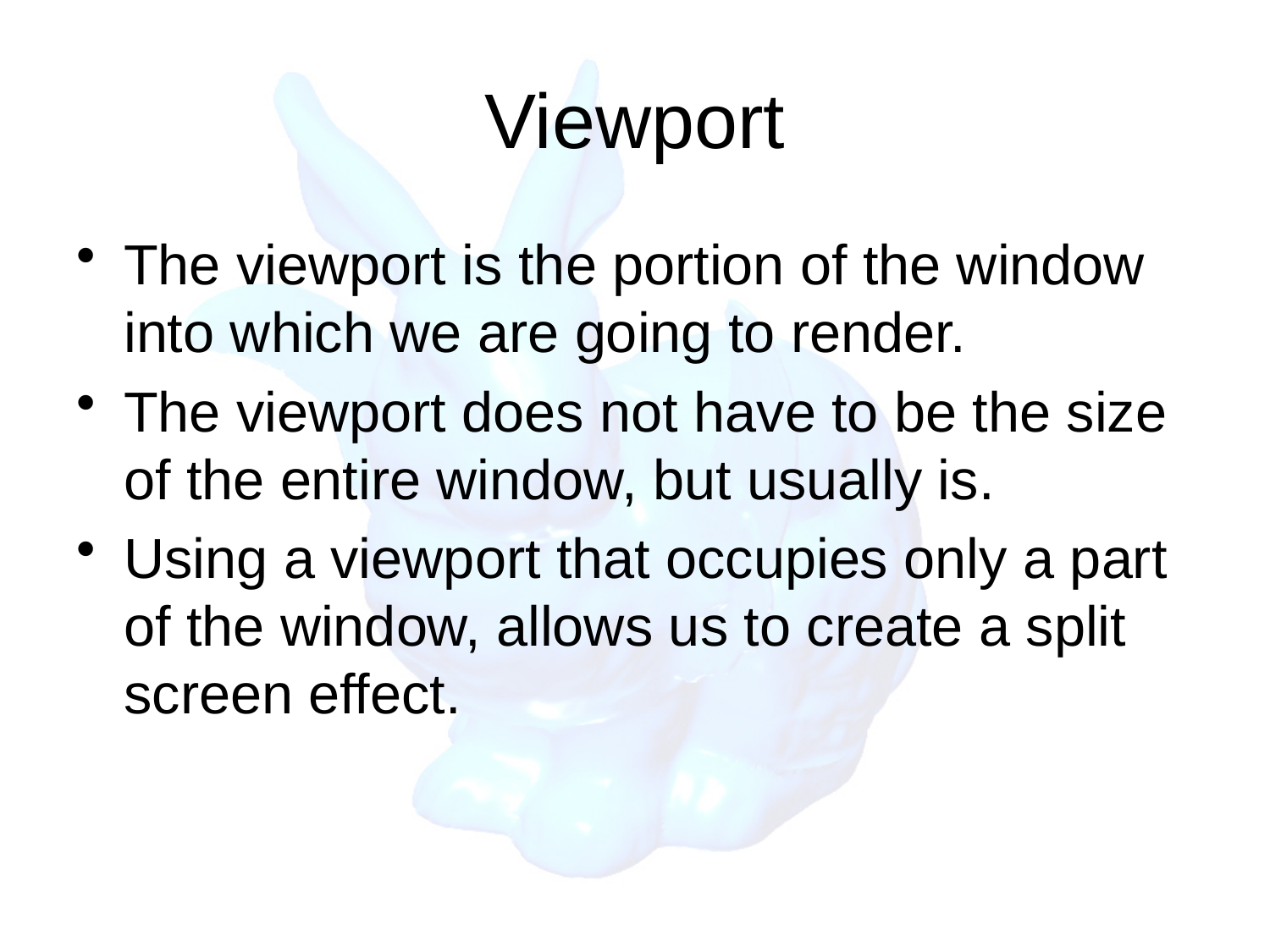

# Viewport
The viewport is the portion of the window into which we are going to render.
The viewport does not have to be the size of the entire window, but usually is.
Using a viewport that occupies only a part of the window, allows us to create a split screen effect.